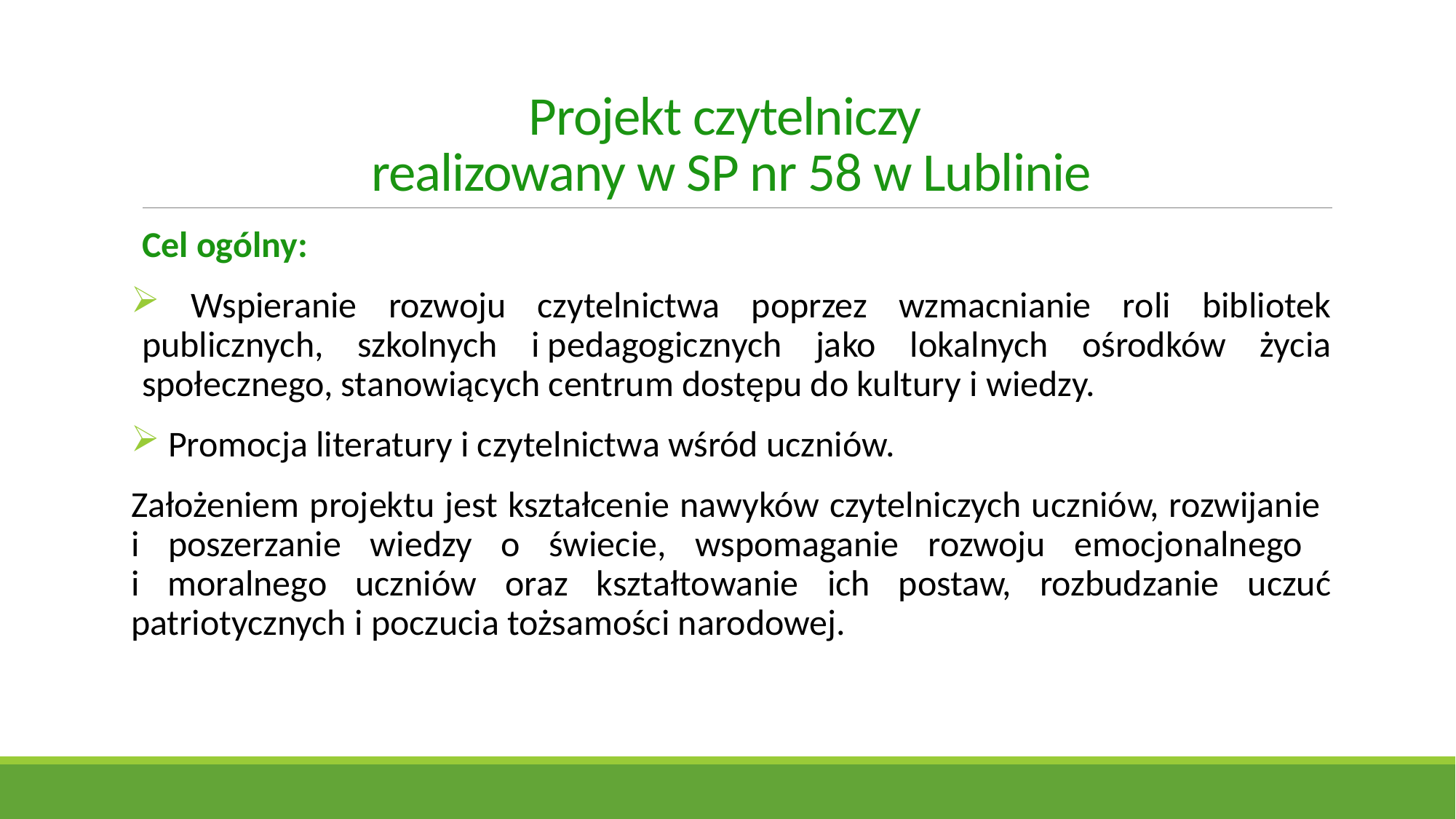

# Projekt czytelniczy realizowany w SP nr 58 w Lublinie
Cel ogólny:
 Wspieranie rozwoju czytelnictwa poprzez wzmacnianie roli bibliotek publicznych, szkolnych i pedagogicznych jako lokalnych ośrodków życia społecznego, stanowiących centrum dostępu do kultury i wiedzy.
 Promocja literatury i czytelnictwa wśród uczniów.
Założeniem projektu jest kształcenie nawyków czytelniczych uczniów, rozwijanie
i poszerzanie wiedzy o świecie, wspomaganie rozwoju emocjonalnego
i moralnego uczniów oraz kształtowanie ich postaw, rozbudzanie uczuć patriotycznych i poczucia tożsamości narodowej.